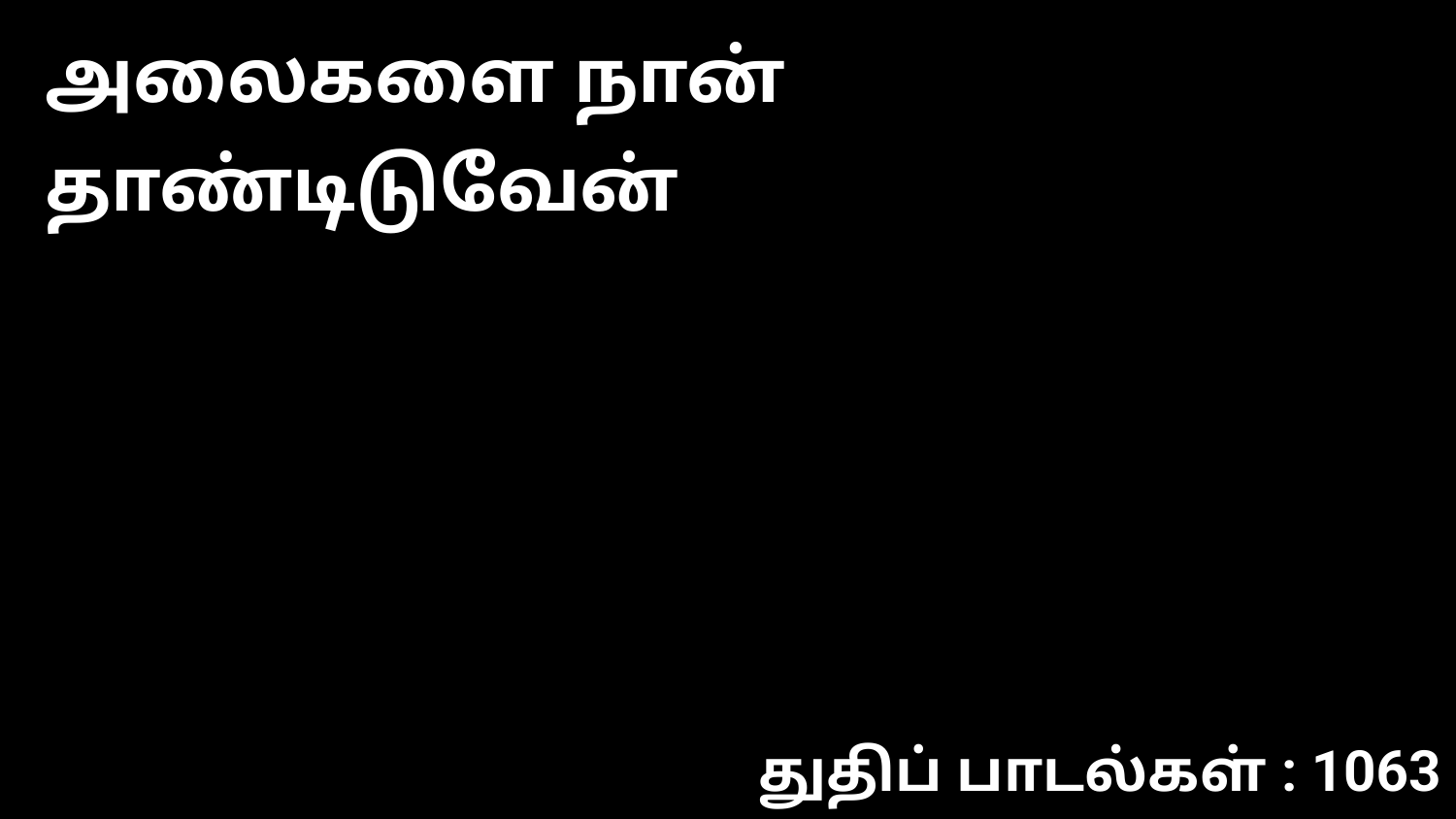

அலைகளை நான் தாண்டிடுவேன்
துதிப் பாடல்கள் : 1063